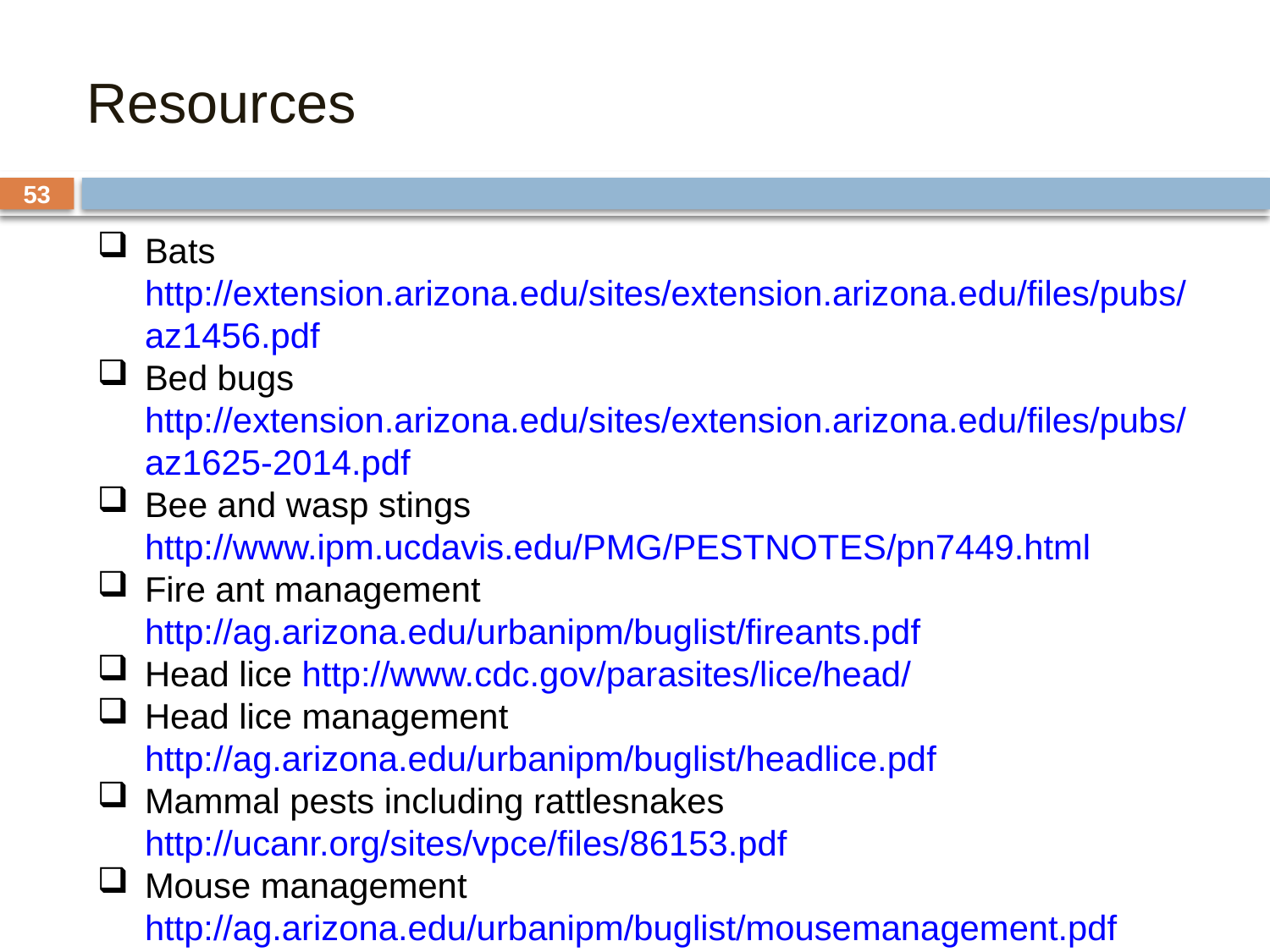

# Resources
53

Bats http://extension.arizona.edu/sites/extension.arizona.edu/files/pubs/az1456.pdf
Bed bugs http://extension.arizona.edu/sites/extension.arizona.edu/files/pubs/az1625-2014.pdf
Bee and wasp stings http://www.ipm.ucdavis.edu/PMG/PESTNOTES/pn7449.html
Fire ant management http://ag.arizona.edu/urbanipm/buglist/fireants.pdf
Head lice http://www.cdc.gov/parasites/lice/head/
Head lice management http://ag.arizona.edu/urbanipm/buglist/headlice.pdf
Mammal pests including rattlesnakes http://ucanr.org/sites/vpce/files/86153.pdf
Mouse management http://ag.arizona.edu/urbanipm/buglist/mousemanagement.pdf